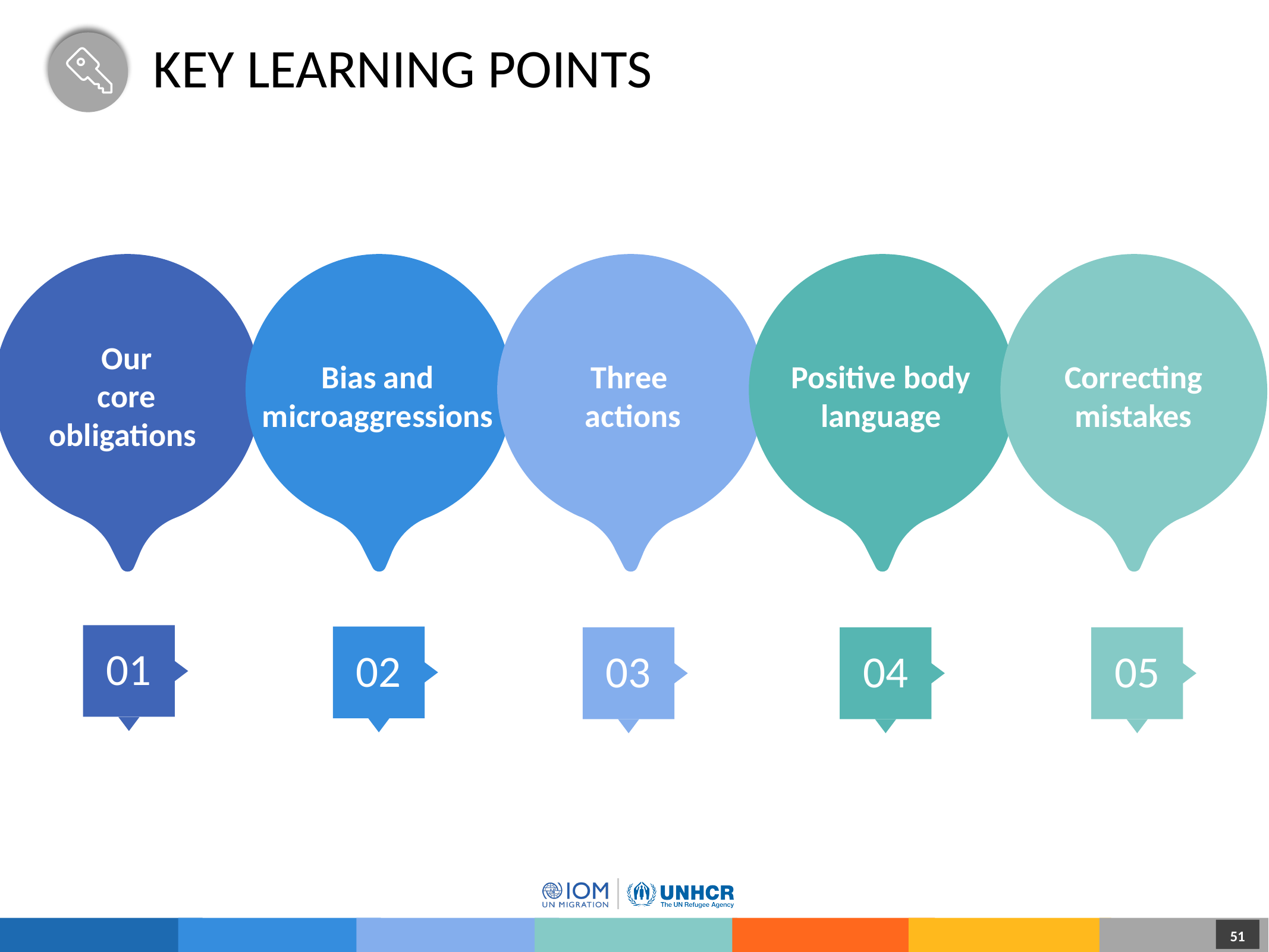

# Key Learning Points

Our
core obligations
01

Bias and microaggressions
02

Three
actions
03

Positive body language
04

Correcting mistakes
05

51